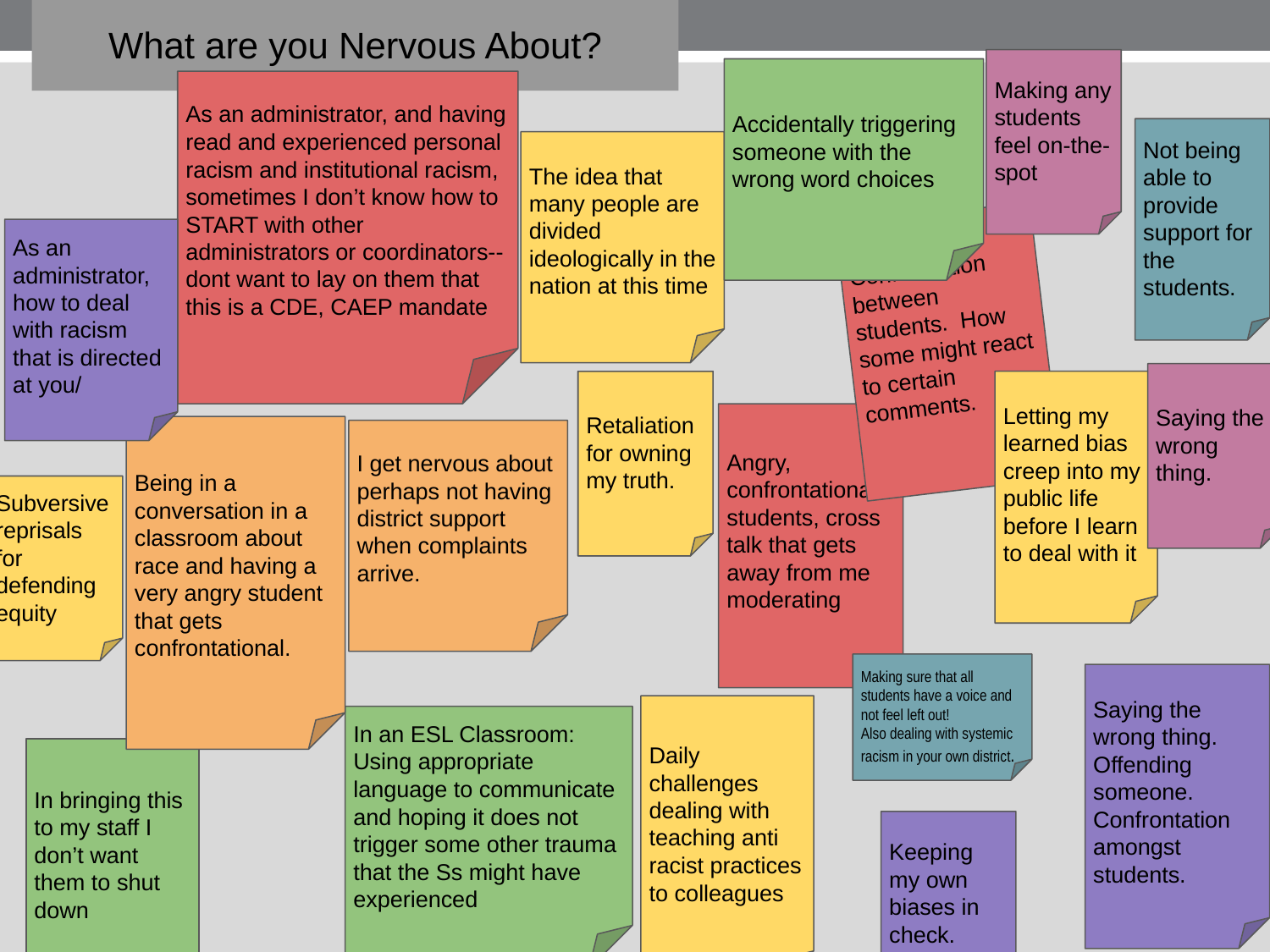

What are you Nervous About?

Making any students feel on-the-spot
Accidentally triggering someone with the wrong word choices
As an administrator, and having read and experienced personal racism and institutional racism, sometimes I don’t know how to START with other administrators or coordinators--dont want to lay on them that this is a CDE, CAEP mandate
Not being able to provide support for the students.
The idea that many people are divided ideologically in the nation at this time
Confrontation between students.  How some might react to certain comments.
As an administrator, how to deal with racism that is directed at you/

Saying the wrong thing.

Letting my learned bias creep into my public life before I learn to deal with it
Retaliation for owning my truth.
Angry, confrontational students, cross talk that gets away from me moderating
Being in a conversation in a classroom about race and having a very angry student that gets confrontational.
I get nervous about perhaps not having district support when complaints arrive.

Subversive reprisals for defending equity

Making sure that all students have a voice and not feel left out!
Also dealing with systemic racism in your own district.

Saying the wrong thing. Offending someone. Confrontation amongst students.

Daily challenges dealing with teaching anti racist practices to colleagues
In an ESL Classroom: Using appropriate language to communicate and hoping it does not trigger some other trauma that the Ss might have experienced

In bringing this to my staff I don’t want them to shut down
Keeping my own biases in check.